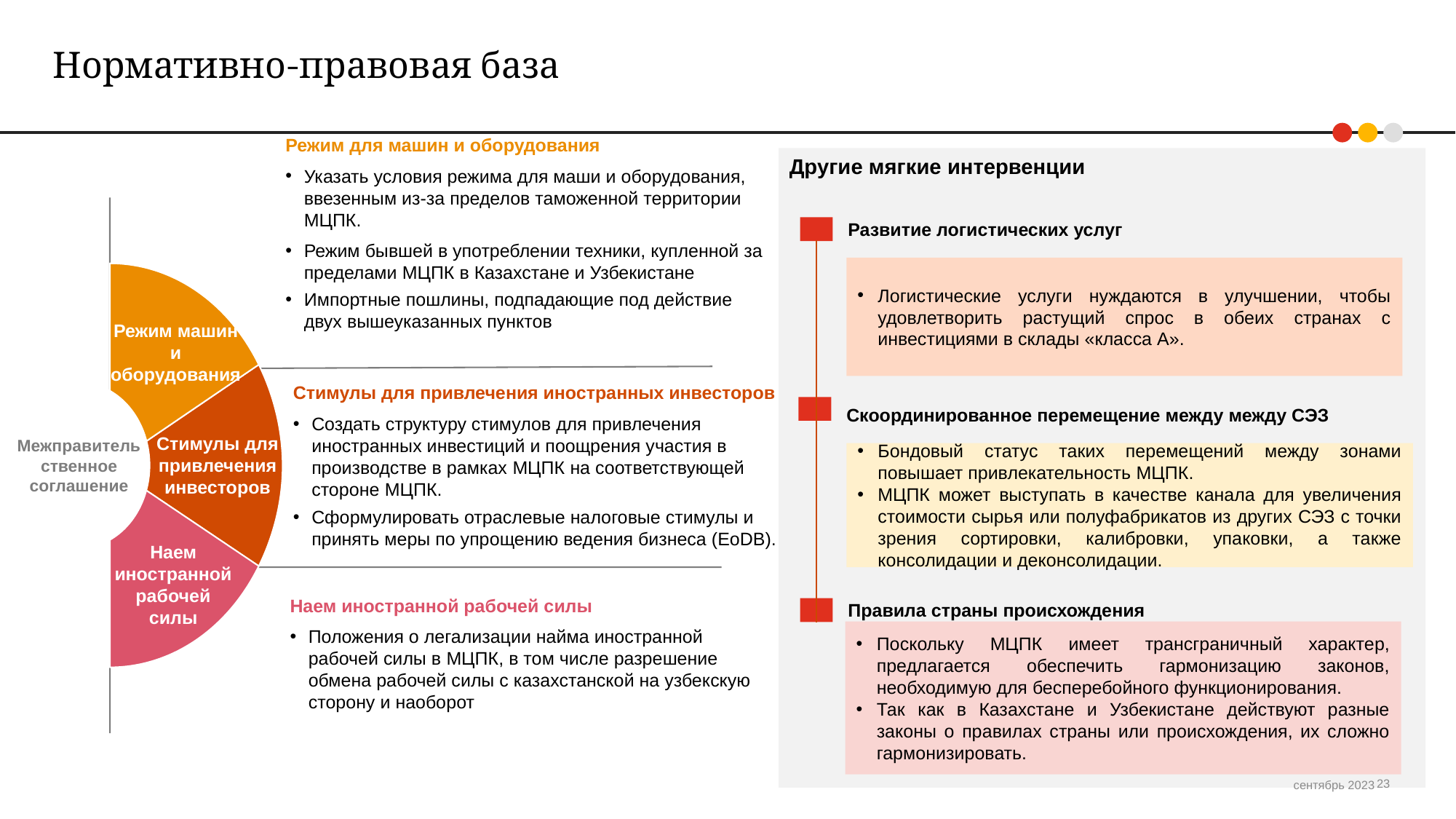

# Нормативно-правовая база
Режим для машин и оборудования
Указать условия режима для маши и оборудования, ввезенным из-за пределов таможенной территории МЦПК.
Режим бывшей в употреблении техники, купленной за пределами МЦПК в Казахстане и Узбекистане
Импортные пошлины, подпадающие под действие двух вышеуказанных пунктов

Режим машин и оборудования

Стимулы для привлечения иностранных инвесторов
Создать структуру стимулов для привлечения иностранных инвестиций и поощрения участия в производстве в рамках МЦПК на соответствующей стороне МЦПК.
Сформулировать отраслевые налоговые стимулы и принять меры по упрощению ведения бизнеса (EoDB).
Межправитель
ственное
соглашение
Стимулы для привлечения инвесторов

Наем иностранной рабочей силы
Наем иностранной рабочей силы
Положения о легализации найма иностранной рабочей силы в МЦПК, в том числе разрешение обмена рабочей силы с казахстанской на узбекскую сторону и наоборот
Другие мягкие интервенции

Развитие логистических услуг
Логистические услуги нуждаются в улучшении, чтобы удовлетворить растущий спрос в обеих странах с инвестициями в склады «класса А».

Скоординированное перемещение между между СЭЗ
Бондовый статус таких перемещений между зонами повышает привлекательность МЦПК.
МЦПК может выступать в качестве канала для увеличения стоимости сырья или полуфабрикатов из других СЭЗ с точки зрения сортировки, калибровки, упаковки, а также консолидации и деконсолидации.

Правила страны происхождения
Поскольку МЦПК имеет трансграничный характер, предлагается обеспечить гармонизацию законов, необходимую для бесперебойного функционирования.
Так как в Казахстане и Узбекистане действуют разные законы о правилах страны или происхождения, их сложно гармонизировать.
сентябрь 2023
23